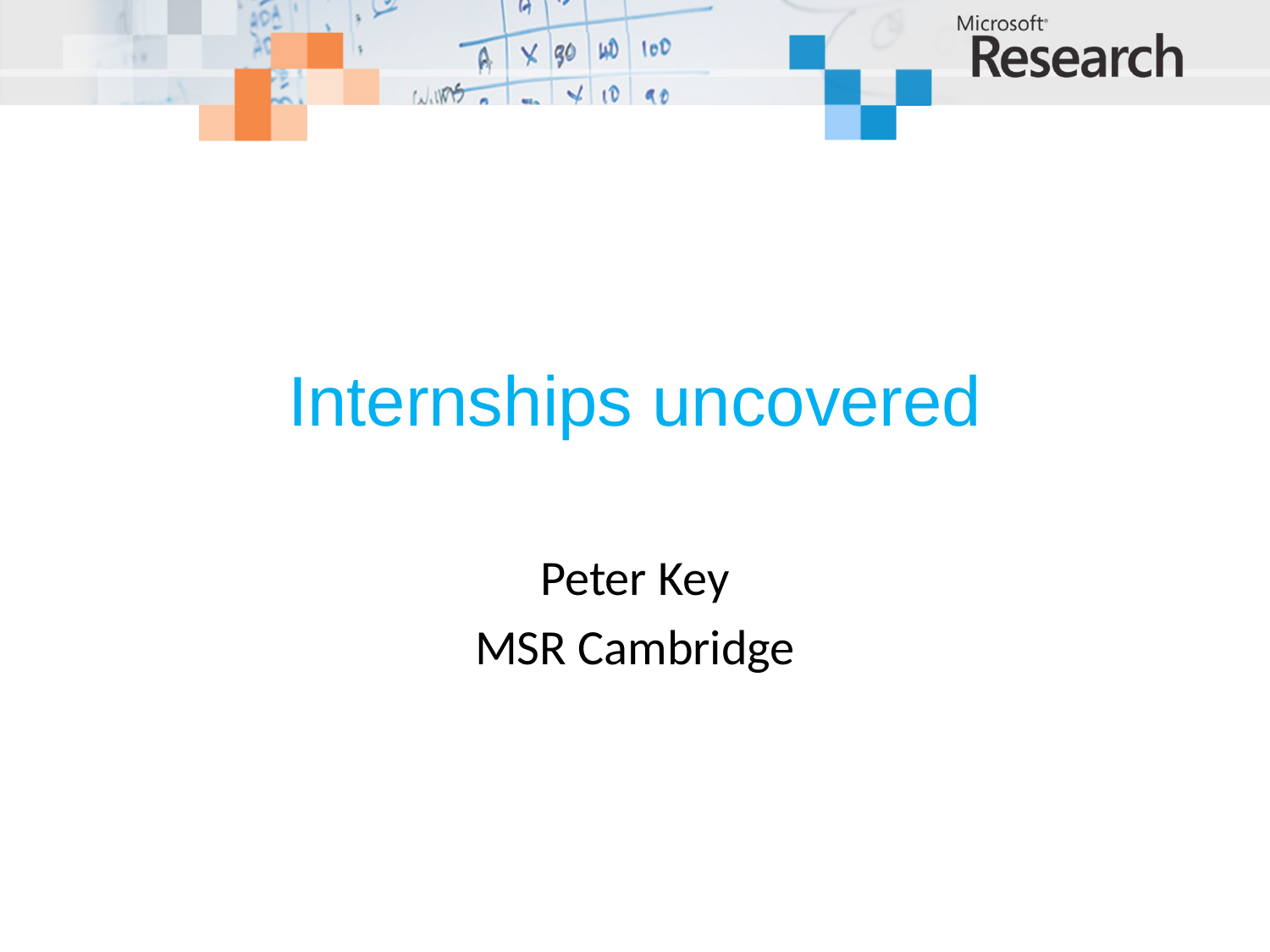

# Internships uncovered
Peter Key
MSR Cambridge